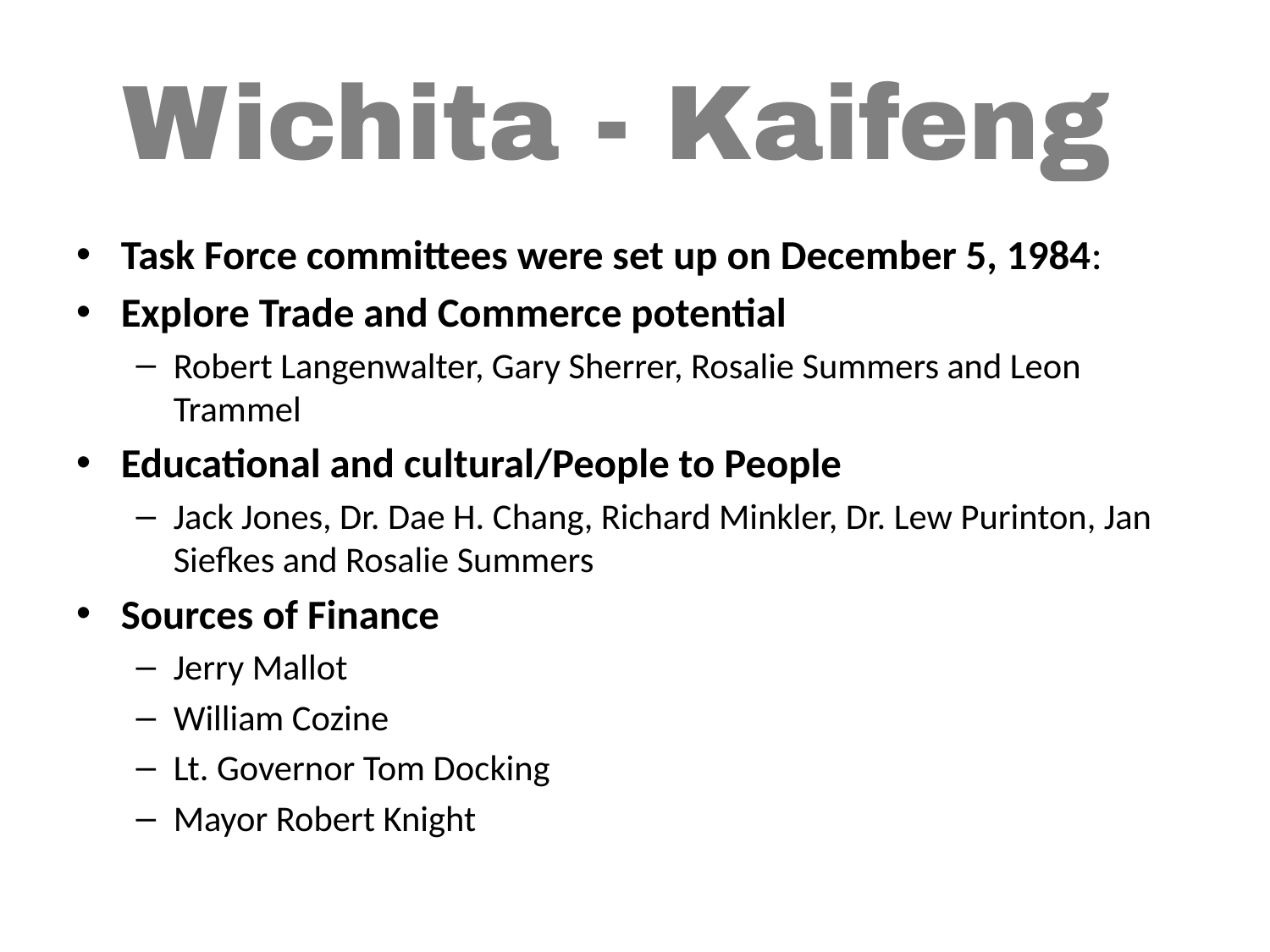

# Wichita - Kaifeng
Task Force committees were set up on December 5, 1984:
Explore Trade and Commerce potential
Robert Langenwalter, Gary Sherrer, Rosalie Summers and Leon Trammel
Educational and cultural/People to People
Jack Jones, Dr. Dae H. Chang, Richard Minkler, Dr. Lew Purinton, Jan Siefkes and Rosalie Summers
Sources of Finance
Jerry Mallot
William Cozine
Lt. Governor Tom Docking
Mayor Robert Knight